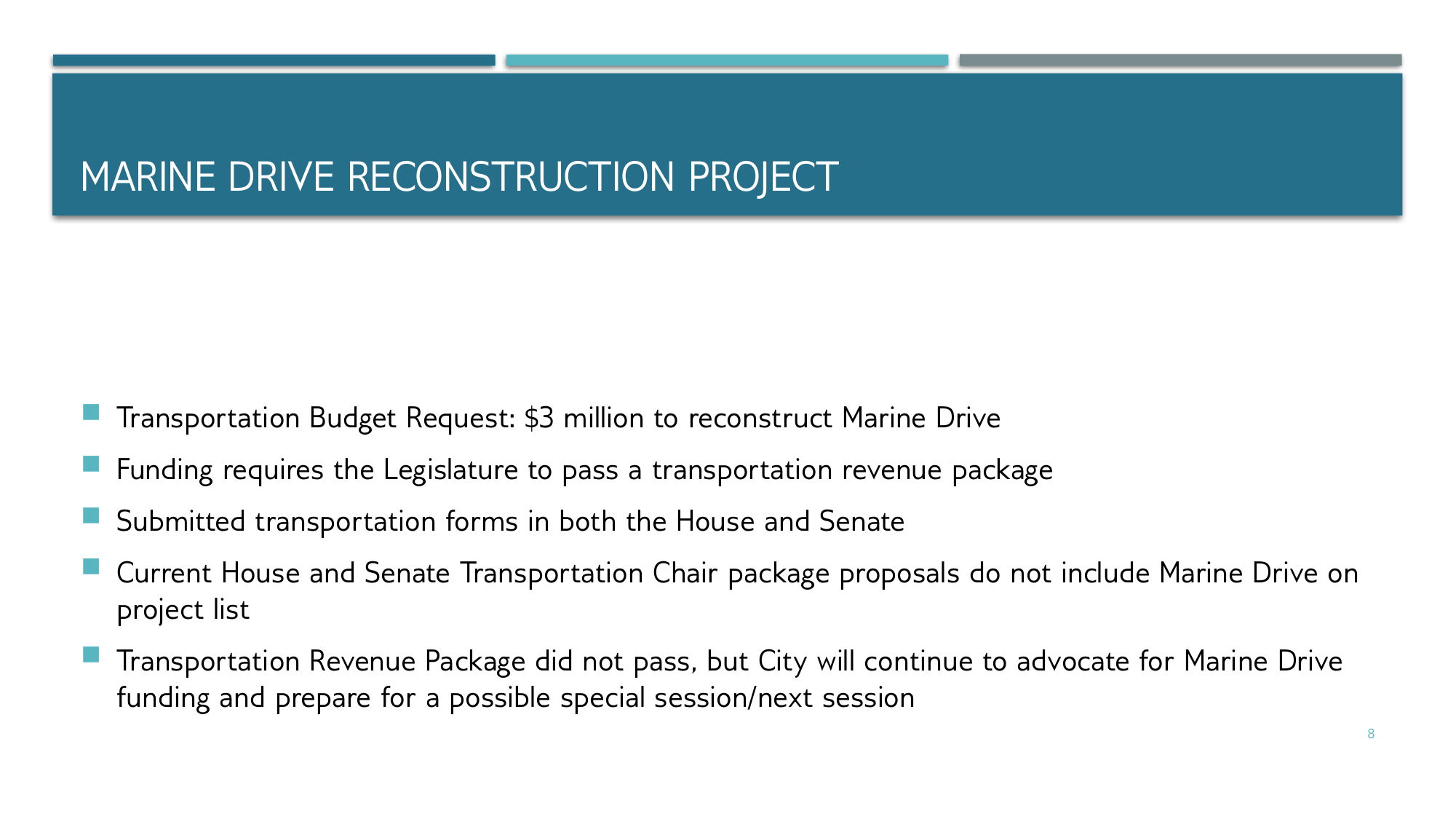

# Marine Drive Reconstruction Project

Transportation Budget Request: $3 million to reconstruct Marine Drive
Funding requires the Legislature to pass a transportation revenue package
Submitted transportation forms in both the House and Senate
Current House and Senate Transportation Chair package proposals do not include Marine Drive on project list
Transportation Revenue Package did not pass, but City will continue to advocate for Marine Drive funding and prepare for a possible special session/next session

8